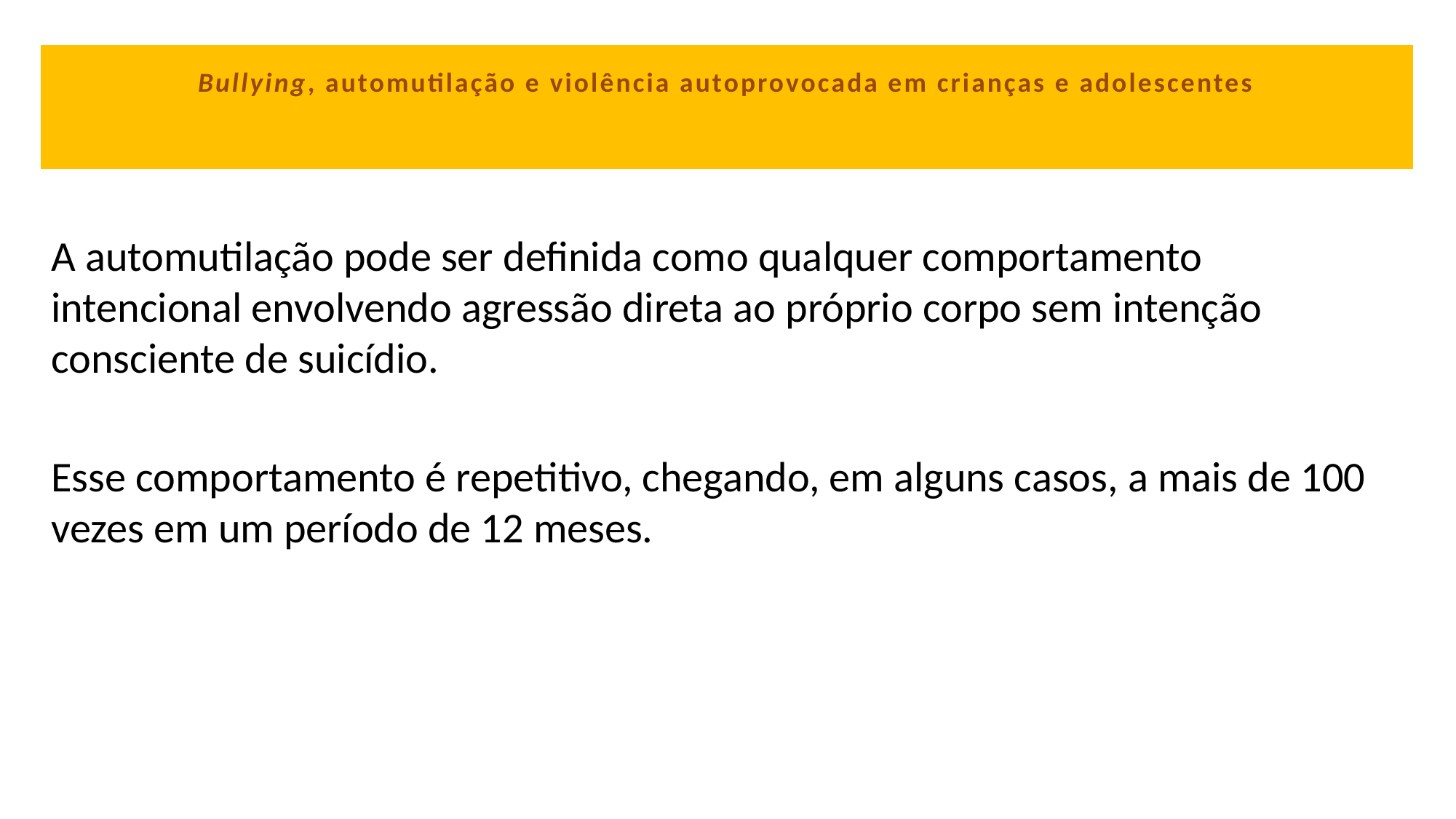

# Bullying, automutilação e violência autoprovocada em crianças e adolescentes
A automutilação pode ser definida como qualquer comportamento intencional envolvendo agressão direta ao próprio corpo sem intenção consciente de suicídio.

Esse comportamento é repetitivo, chegando, em alguns casos, a mais de 100 vezes em um período de 12 meses.